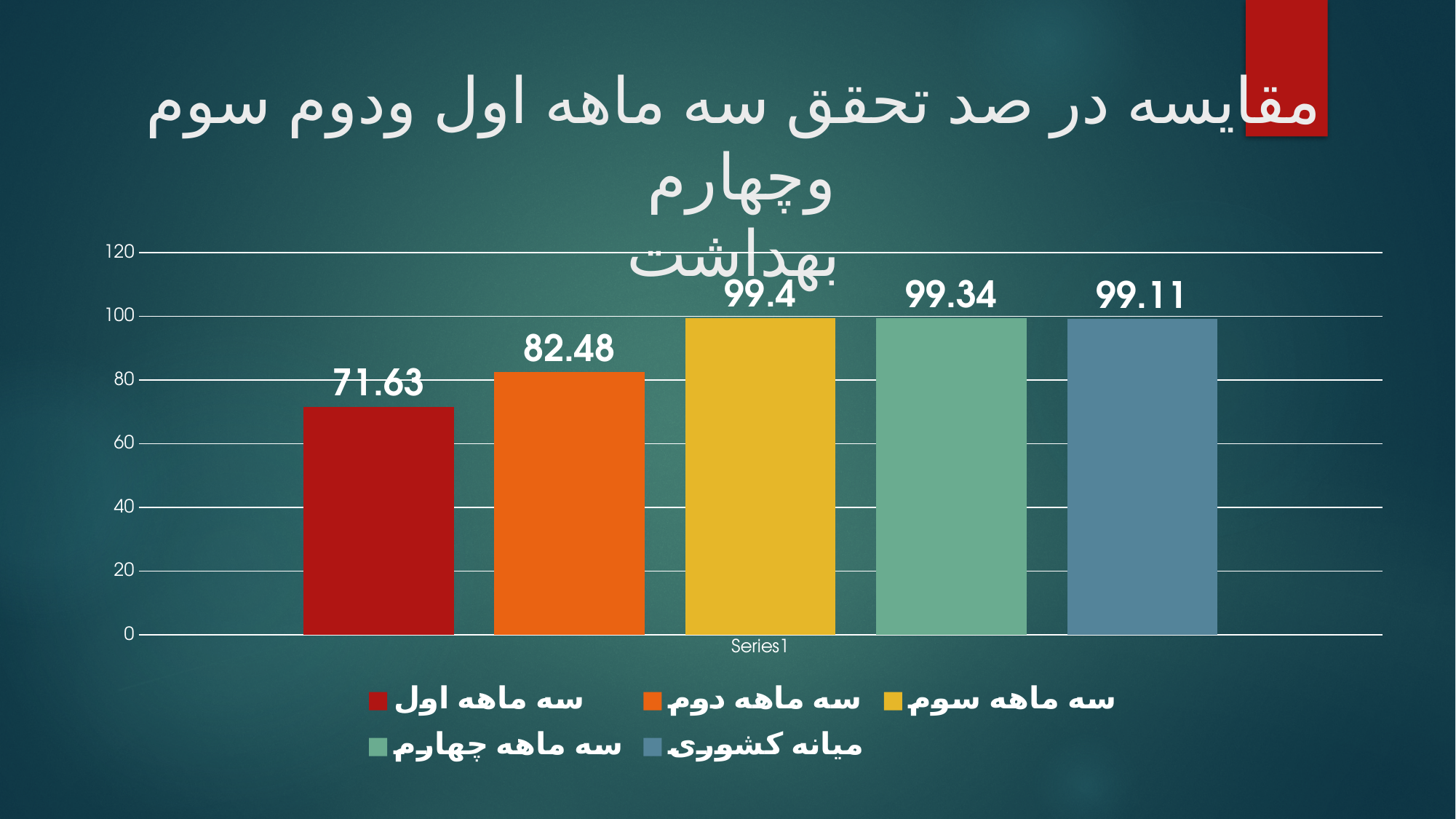

# مقایسه در صد تحقق سه ماهه اول ودوم سوم وچهارم بهداشت

### Chart

| Category | سه ماهه اول  | سه ماهه دوم | سه ماهه سوم | سه ماهه چهارم | میانه کشوری |
|---|---|---|---|---|---|
|  | 71.63 | 82.48 | 99.4 | 99.34 | 99.11 |